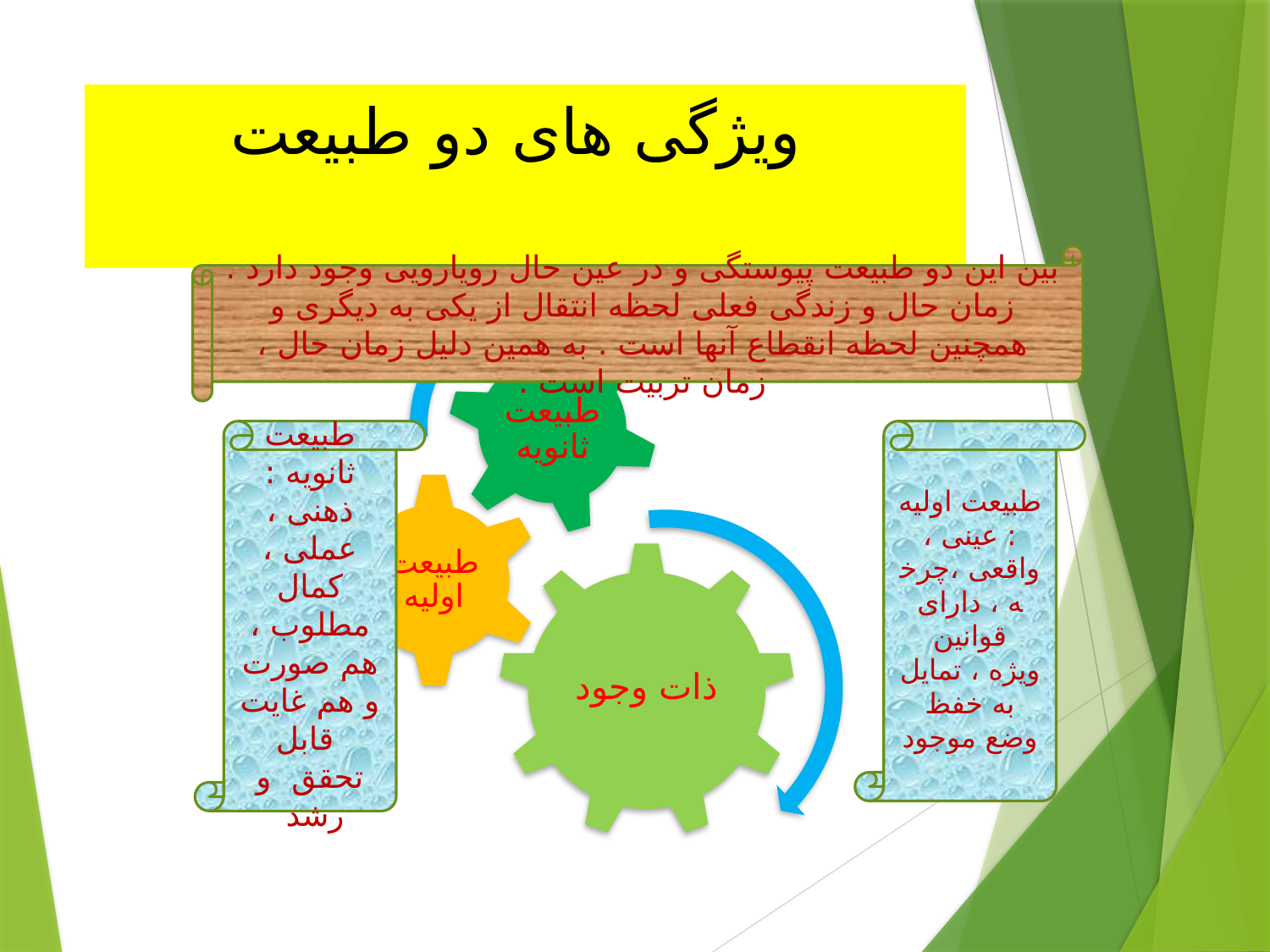

# ویژگی های دو طبیعت
بین این دو طبیعت پیوستگی و در عین حال رویارویی وجود دارد . زمان حال و زندگی فعلی لحظه انتقال از یکی به دیگری و همچنین لحظه انقطاع آنها است . به همین دلیل زمان حال ، زمان تربیت است .
ذات وجود
طبیعت اولیه
طبیعت ثانویه
طبیعت ثانویه : ذهنی ، عملی ، کمال مطلوب ، هم صورت و هم غایت  قابل تحقق  و رشد
طبیعت اولیه : عینی ، واقعی ،چرخه ، دارای قوانین ویژه ، تمایل به خفظ وضع موجود